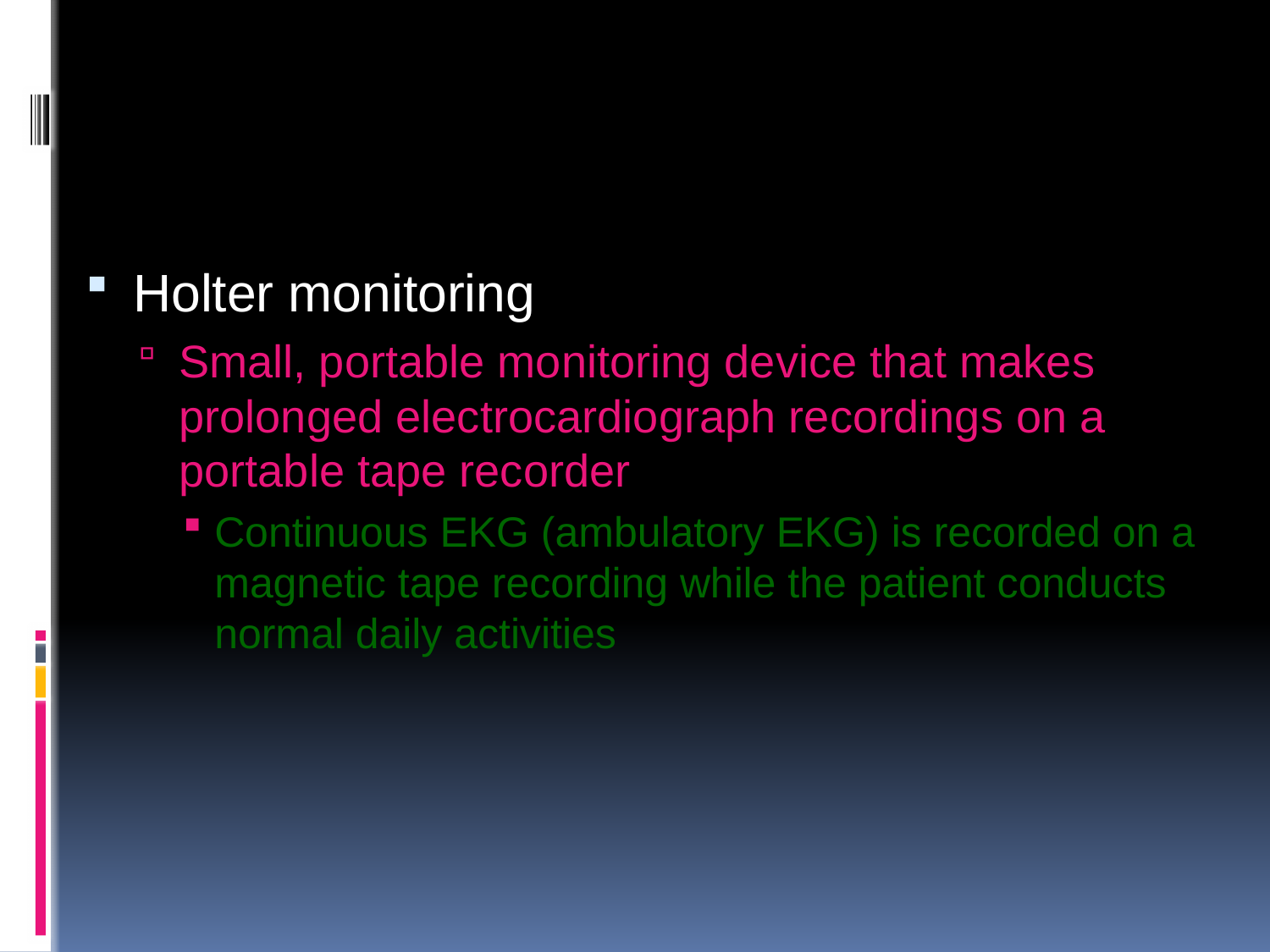

Holter monitoring
Small, portable monitoring device that makes prolonged electrocardiograph recordings on a portable tape recorder
Continuous EKG (ambulatory EKG) is recorded on a magnetic tape recording while the patient conducts normal daily activities